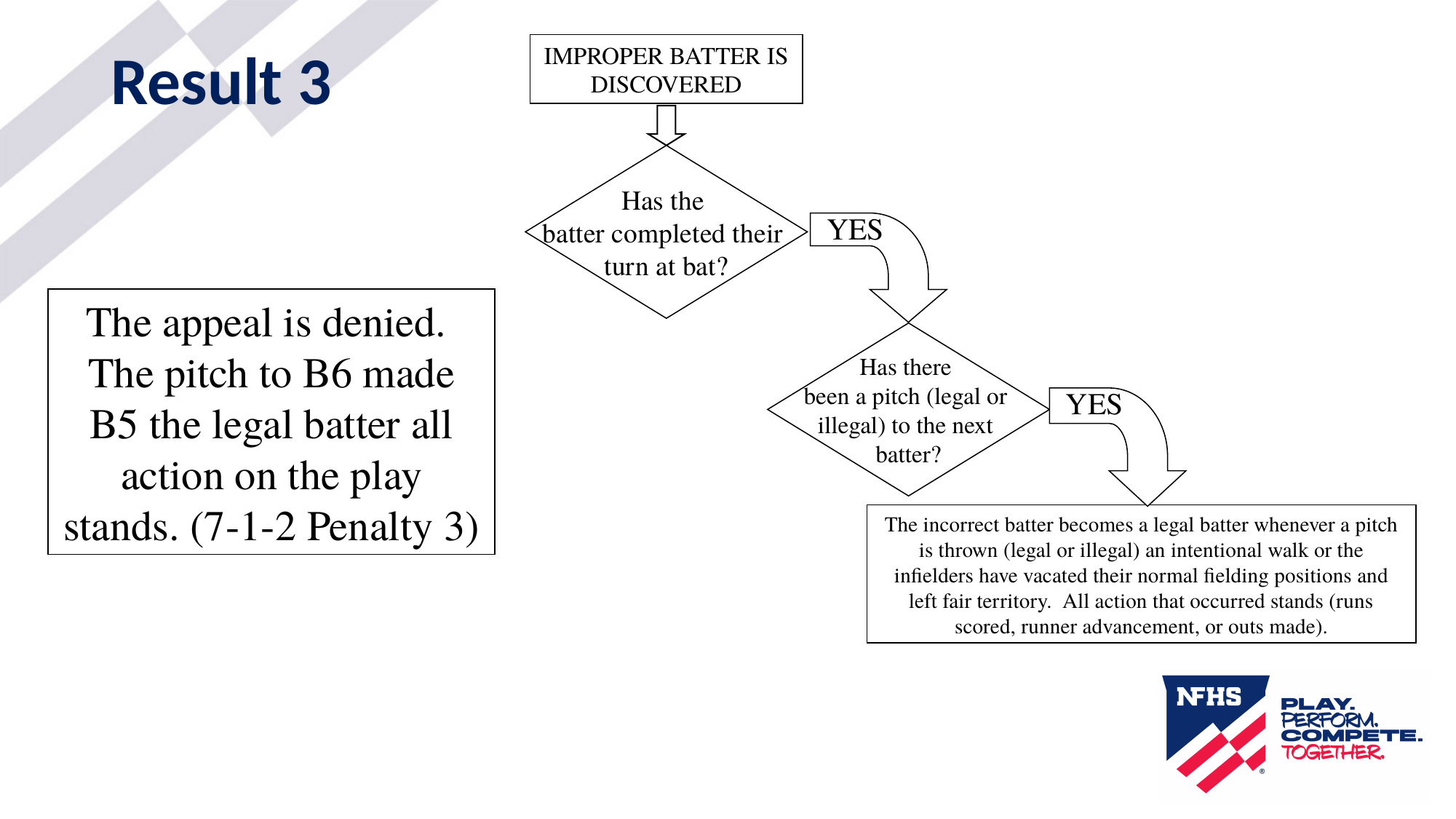

IMPROPER BATTER IS DISCOVERED
# Result 3

Has the
batter completed their
turn at bat?

YES
The appeal is denied.  The pitch to B6 made B5 the legal batter all action on the play stands. (7-1-2 Penalty 3)
Has there
been a pitch (legal or
illegal) to the next
batter?
YES

The incorrect batter becomes a legal batter whenever a pitch is thrown (legal or illegal) an intentional walk or the infielders have vacated their normal fielding positions and left fair territory.  All action that occurred stands (runs scored, runner advancement, or outs made).